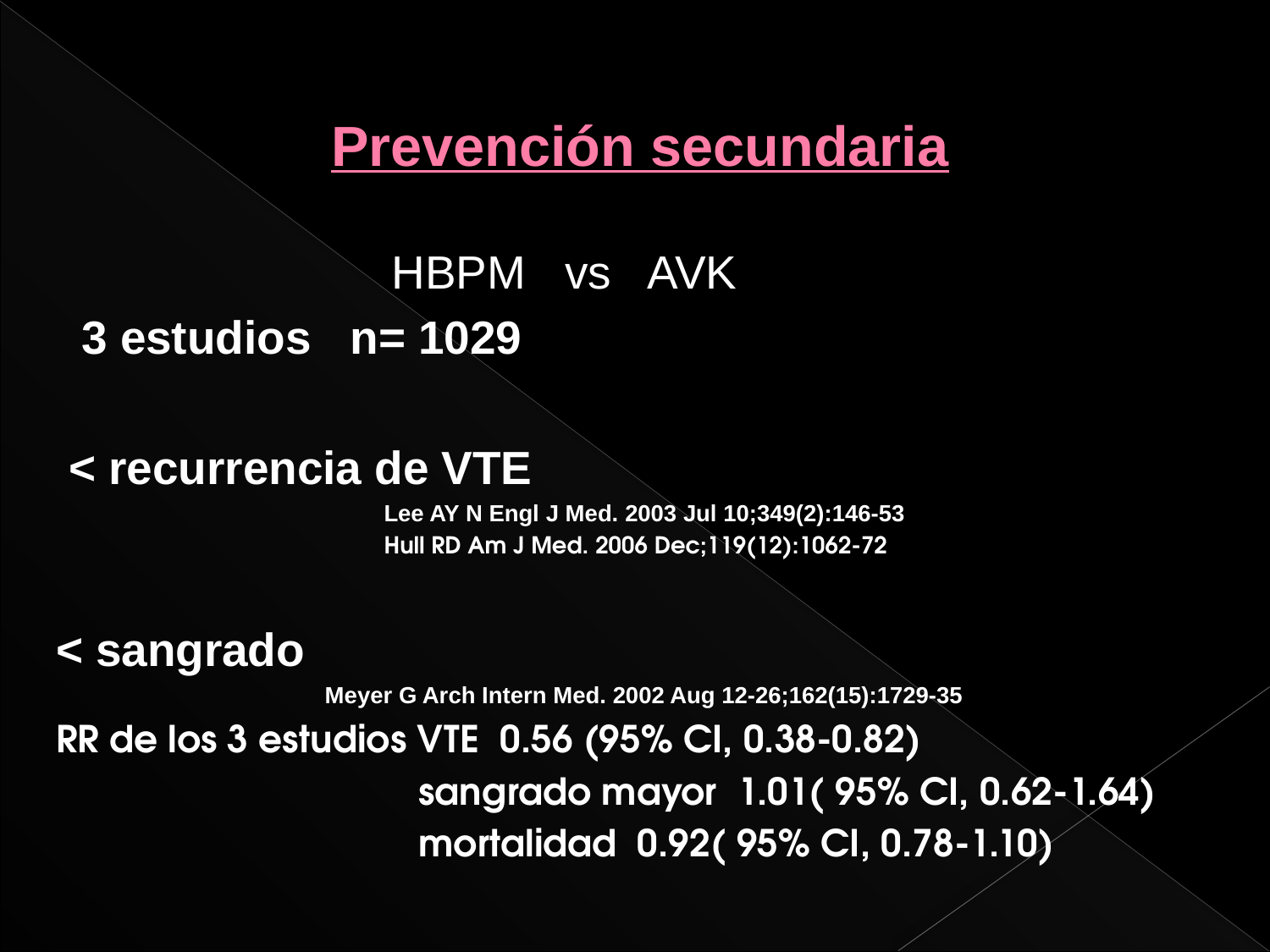

# Prevención secundaria
                          HBPM   vs   AVK
  3 estudios   n= 1029

 < recurrencia de VTE
                                                  Lee AY N Engl J Med. 2003 Jul 10;349(2):146-53
                                                  Hull RD Am J Med. 2006 Dec;119(12):1062-72

< sangrado
                                         Meyer G Arch Intern Med. 2002 Aug 12-26;162(15):1729-35
RR de los 3 estudios VTE  0.56 (95% CI, 0.38-0.82)
                                   sangrado mayor  1.01( 95% CI, 0.62-1.64)
                                   mortalidad  0.92( 95% CI, 0.78-1.10)